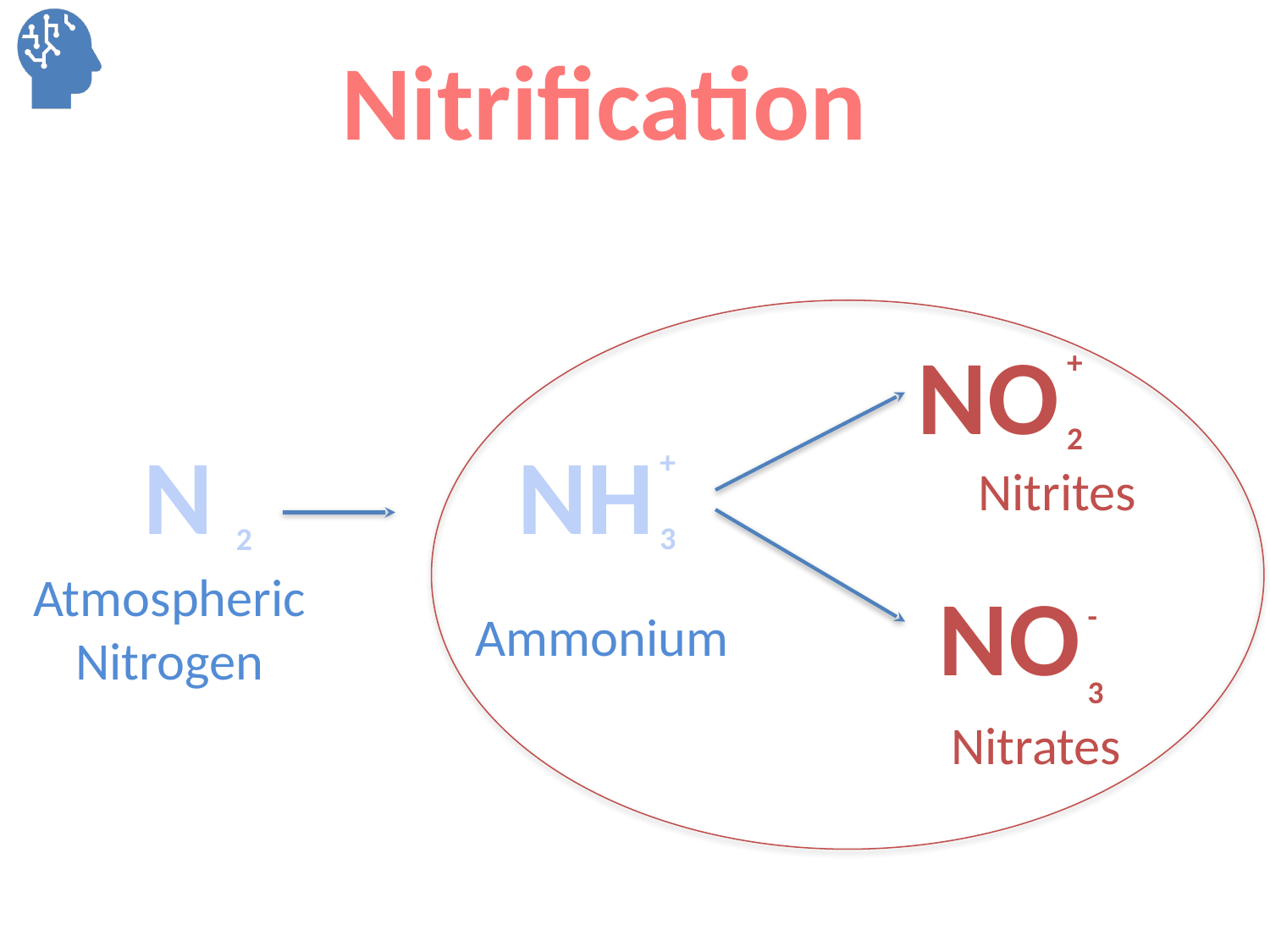

Nitrification

NO
+

2
N
NH
+

3
Nitrites
2
Atmospheric
Nitrogen
NO
-

3
Ammonium
Nitrates